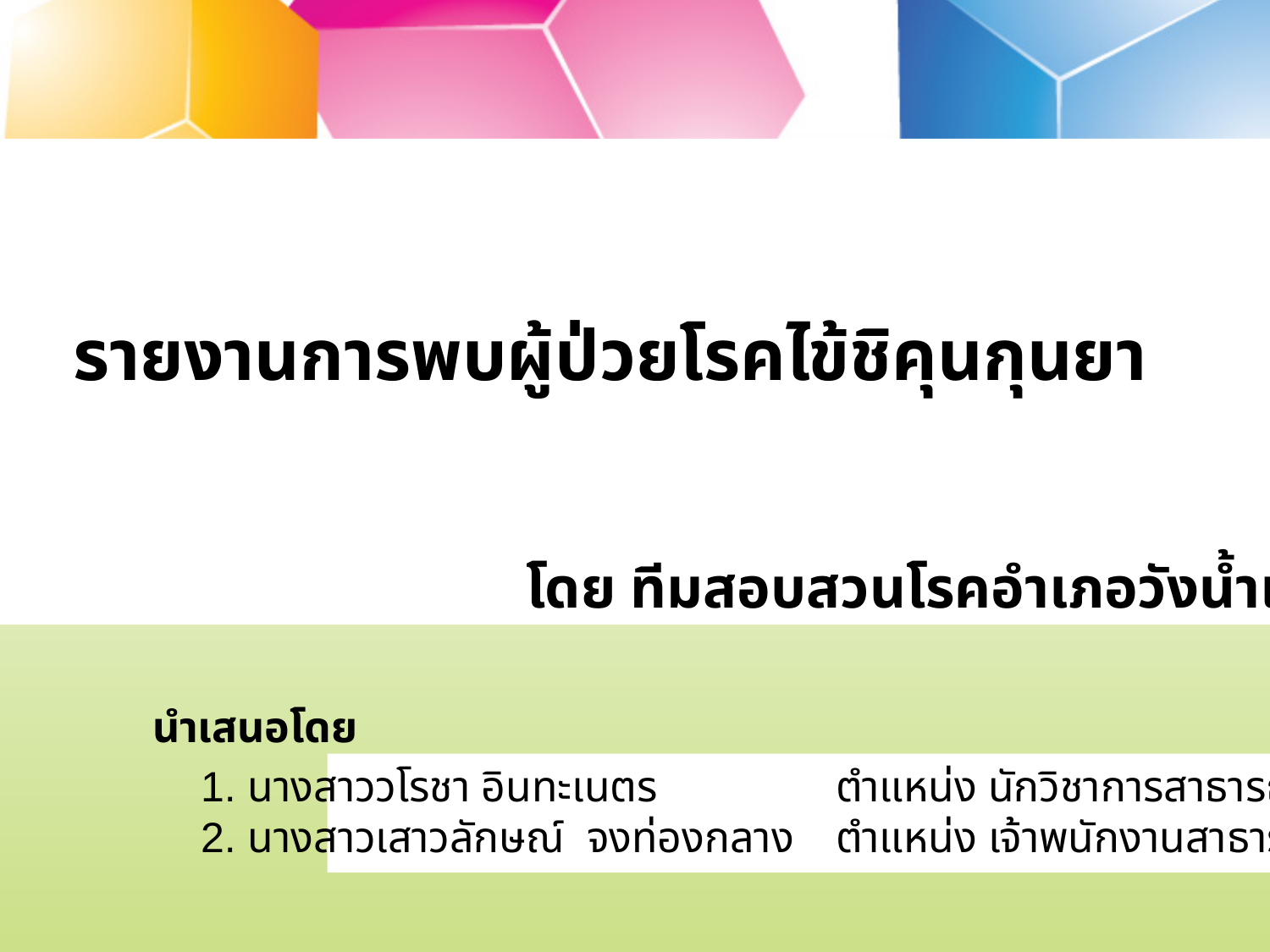

# รายงานการพบผู้ป่วยโรคไข้ชิคุนกุนยา
โดย ทีมสอบสวนโรคอำเภอวังน้ำเย็น
นำเสนอโดย

1. นางสาววโรชา อินทะเนตร  		ตำแหน่ง นักวิชาการสาธารณสุข
2. นางสาวเสาวลักษณ์  จงท่องกลาง  	ตำแหน่ง เจ้าพนักงานสาธารณสุข